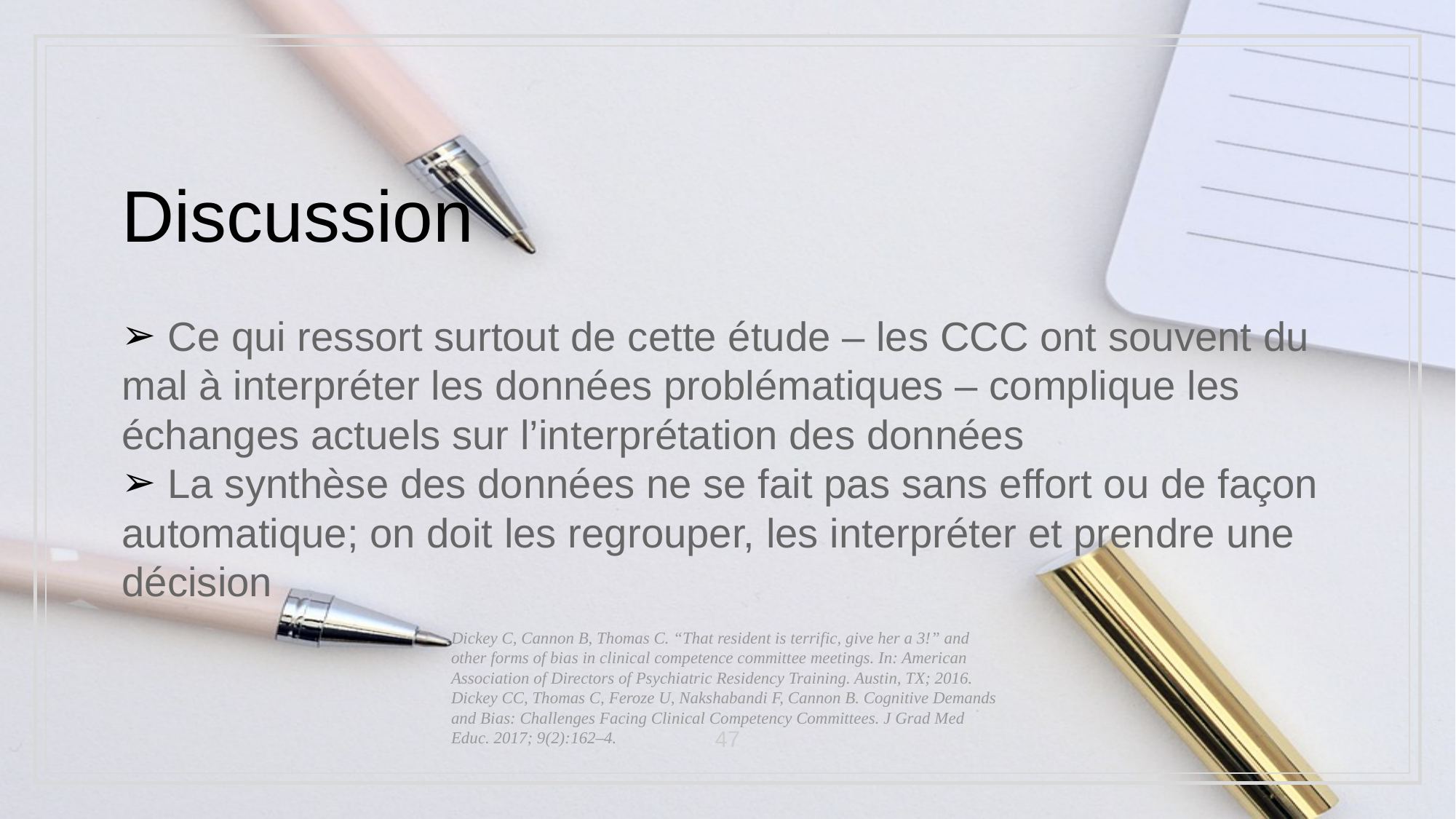

Discussion

 Ce qui ressort surtout de cette étude ‒ les CCC ont souvent du mal à interpréter les données problématiques ‒ complique les échanges actuels sur l’interprétation des données
 La synthèse des données ne se fait pas sans effort ou de façon automatique; on doit les regrouper, les interpréter et prendre une décision

Dickey C, Cannon B, Thomas C. “That resident is terrific, give her a 3!” and other forms of bias in clinical competence committee meetings. In: American Association of Directors of Psychiatric Residency Training. Austin, TX; 2016.
Dickey CC, Thomas C, Feroze U, Nakshabandi F, Cannon B. Cognitive Demands and Bias: Challenges Facing Clinical Competency Committees. J Grad Med Educ. 2017; 9(2):162–4.

47